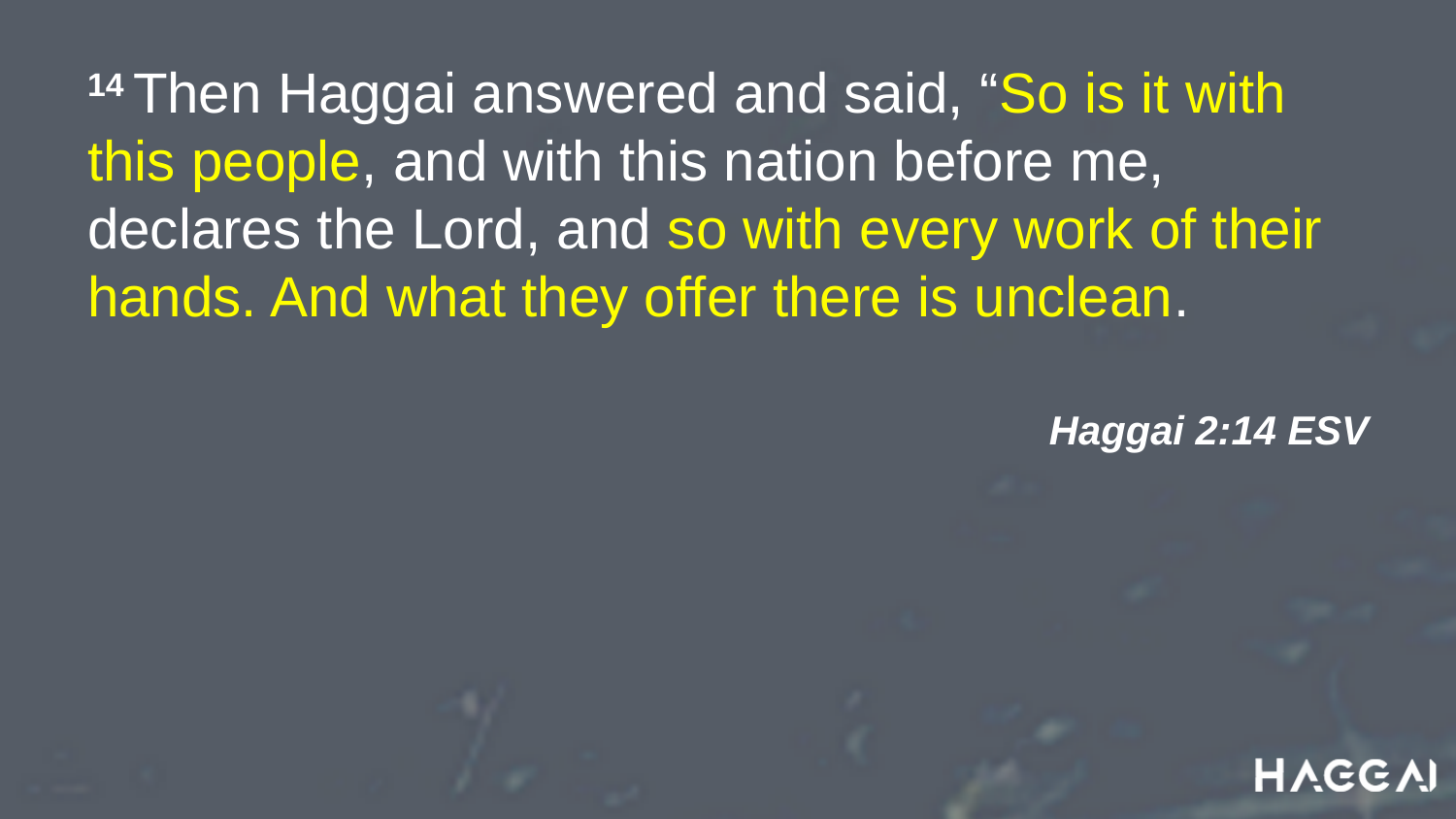

14 Then Haggai answered and said, “So is it with this people, and with this nation before me, declares the Lord, and so with every work of their hands. And what they offer there is unclean.

Haggai 2:14 ESV